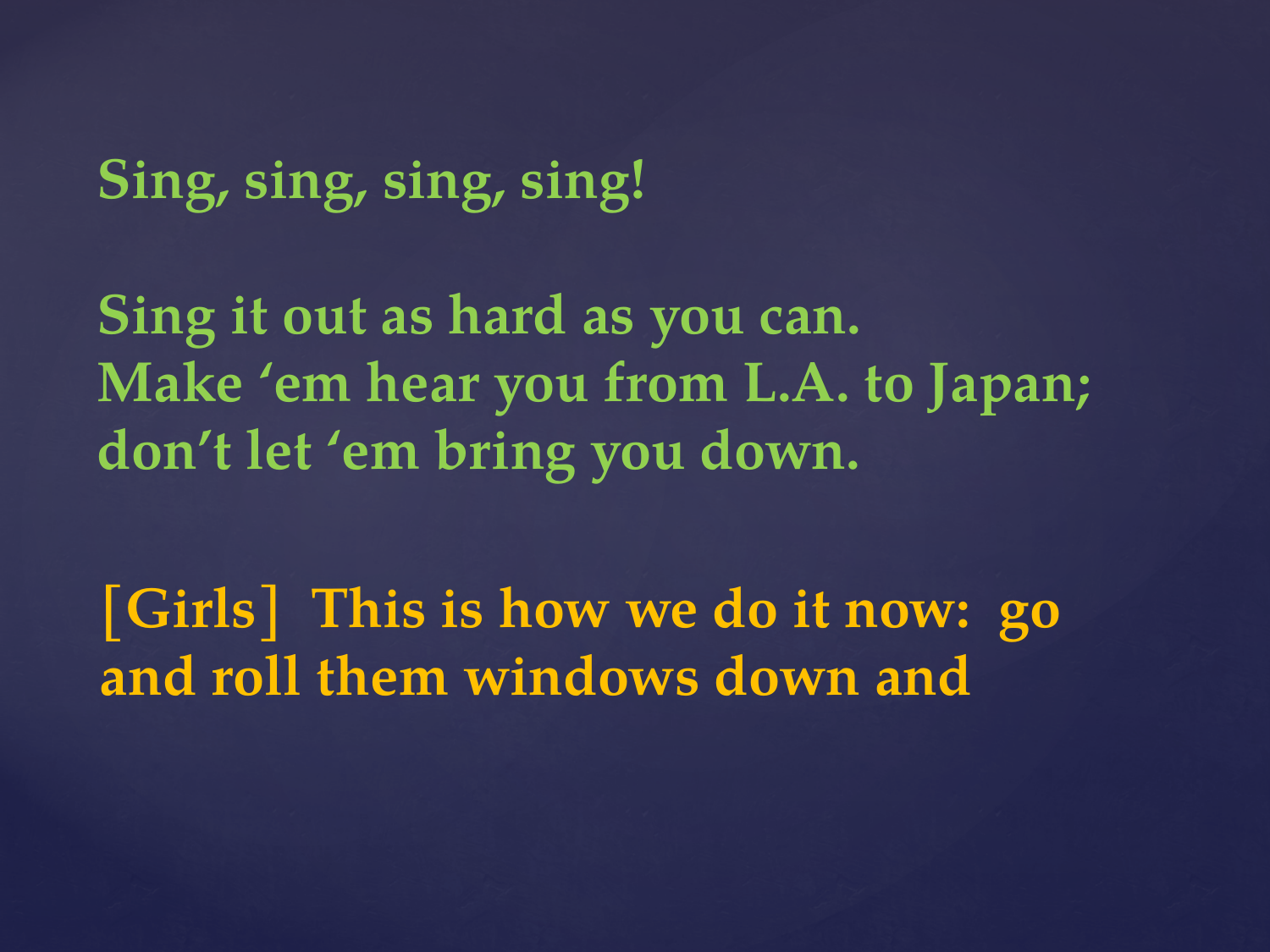

Sing, sing, sing, sing!

Sing it out as hard as you can.
Make ‘em hear you from L.A. to Japan;
don’t let ‘em bring you down.

[Girls]  This is how we do it now:  go and roll them windows down and

#